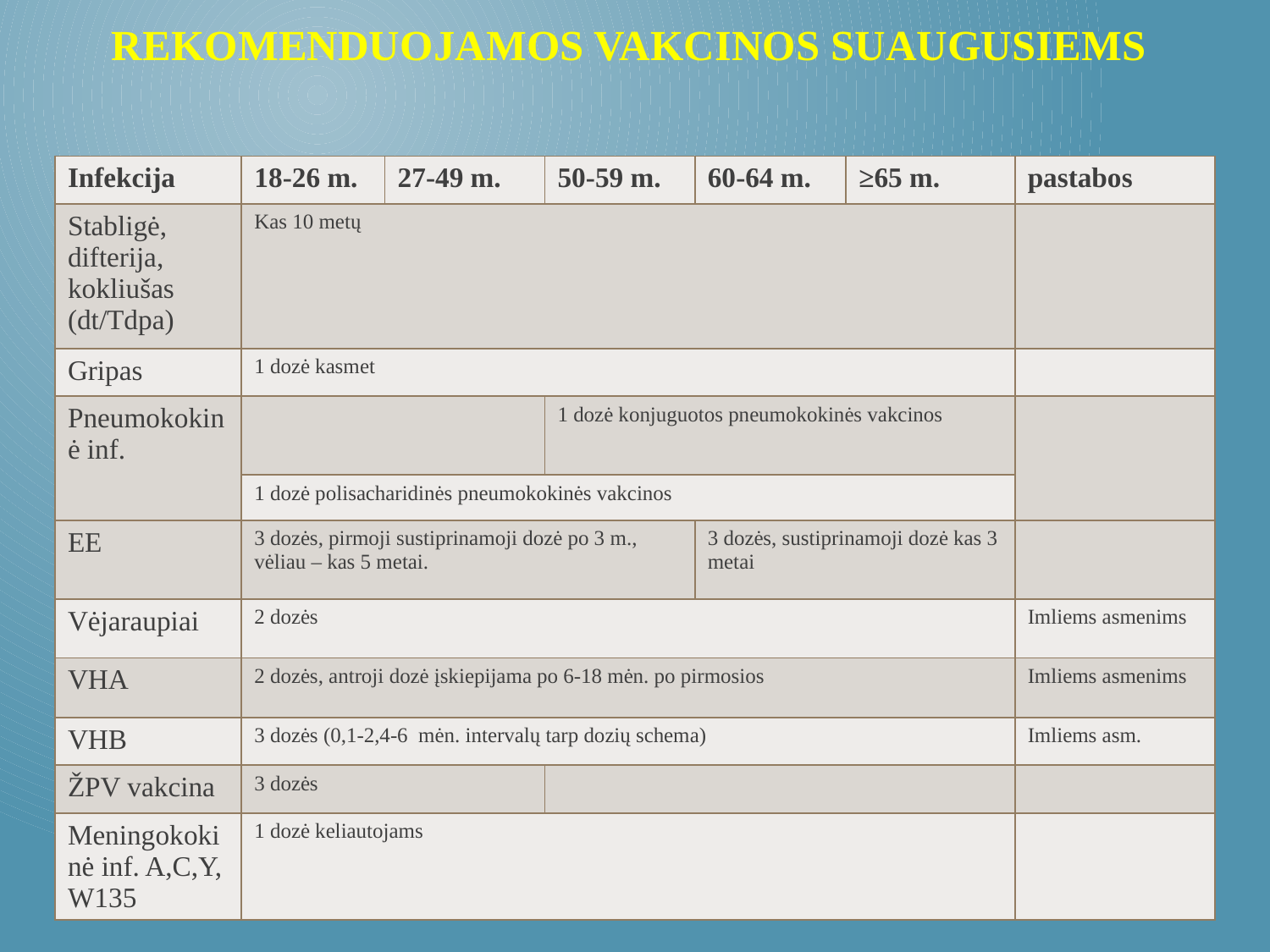

# rekomenduojamos vakcinos suaugusiems
| Infekcija | 18-26 m. | 27-49 m. | 50-59 m. | 60-64 m. | ≥65 m. | pastabos |
| --- | --- | --- | --- | --- | --- | --- |
| Stabligė, difterija, kokliušas (dt/Tdpa) | Kas 10 metų |  |  |  |  |  |
| Gripas | 1 dozė kasmet |  |  |  |  |  |
| Pneumokokinė inf. |  |  | 1 dozė konjuguotos pneumokokinės vakcinos |  |  |  |
|  | 1 dozė polisacharidinės pneumokokinės vakcinos |  |  |  |  |  |
| EE | 3 dozės, pirmoji sustiprinamoji dozė po 3 m., vėliau – kas 5 metai. |  |  | 3 dozės, sustiprinamoji dozė kas 3 metai |  |  |
| Vėjaraupiai | 2 dozės |  |  |  |  | Imliems asmenims |
| VHA | 2 dozės, antroji dozė įskiepijama po 6-18 mėn. po pirmosios |  |  |  |  | Imliems asmenims |
| VHB | 3 dozės (0,1-2,4-6 mėn. intervalų tarp dozių schema) |  |  |  |  | Imliems asm. |
| ŽPV vakcina | 3 dozės |  |  |  |  |  |
| Meningokokinė inf. A,C,Y, W135 | 1 dozė keliautojams |  |  |  |  |  |